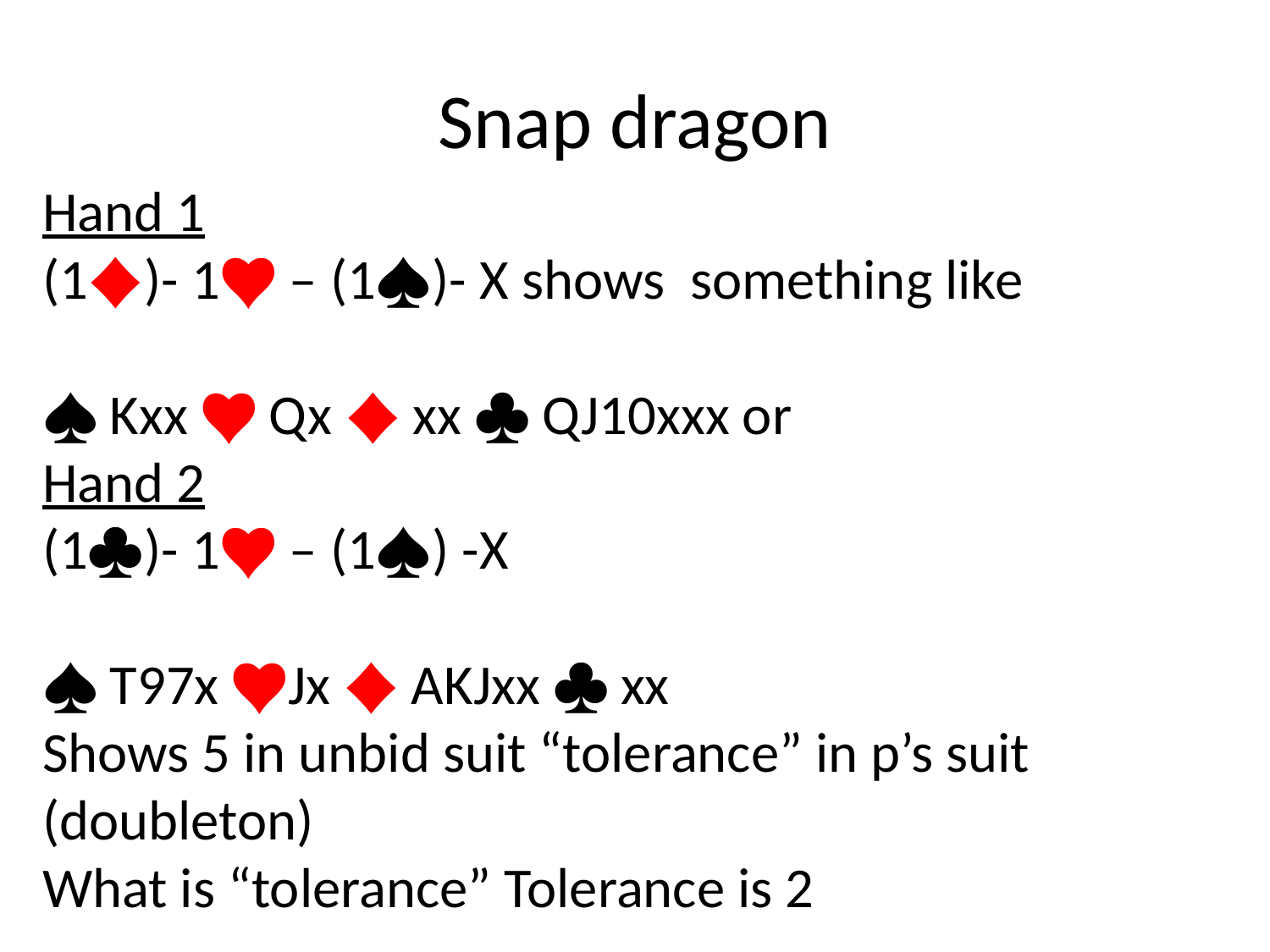

# Snap dragon
Hand 1
(1♦)- 1♥ – (1♠)- X shows  something like

♠ Kxx ♥ Qx ♦ xx ♣ QJ10xxx or
Hand 2
(1♣)- 1♥ – (1♠) -X

♠ T97x ♥Jx ♦ AKJxx ♣ xx
Shows 5 in unbid suit “tolerance” in p’s suit (doubleton)
What is “tolerance” Tolerance is 2